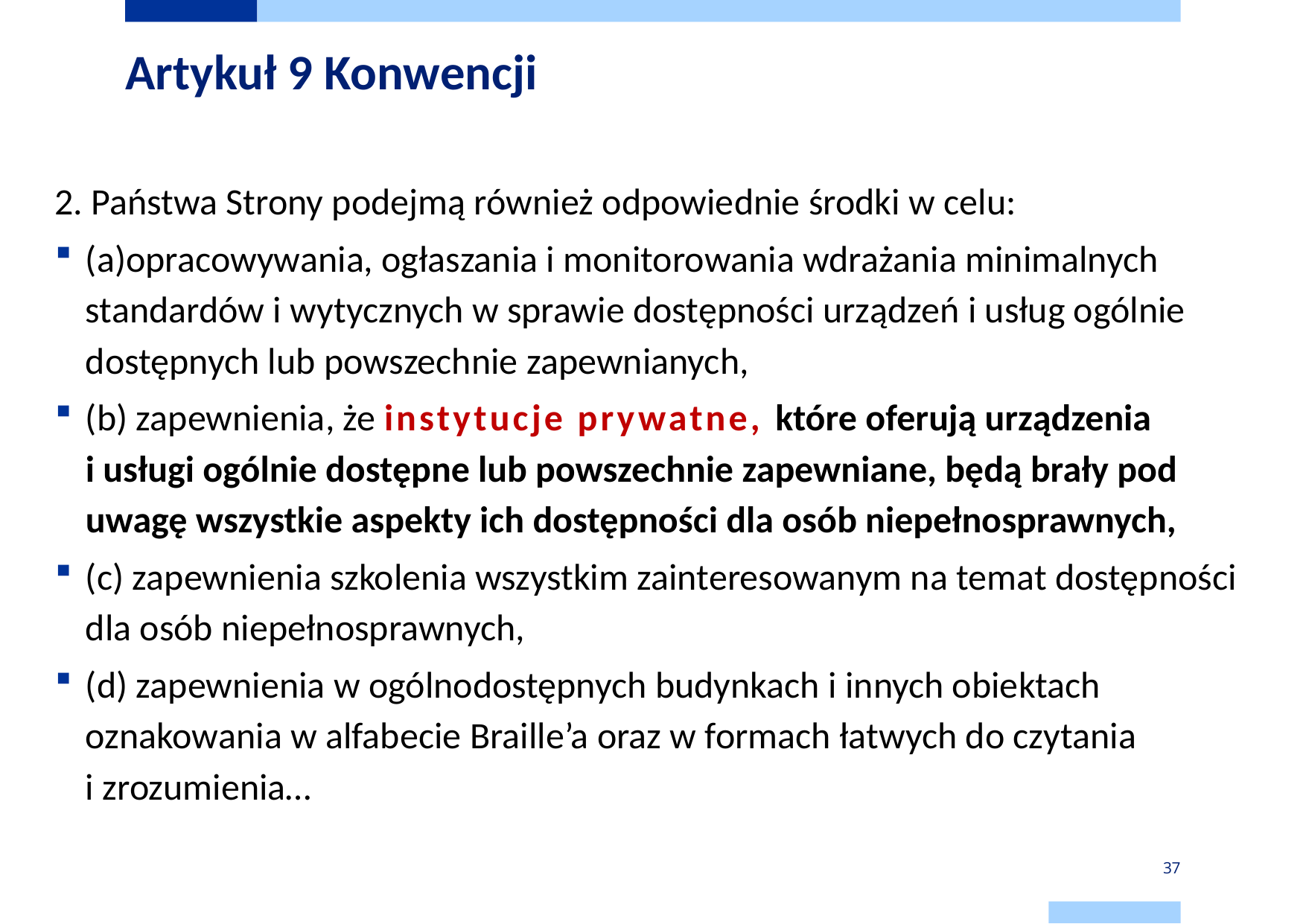

# Artykuł 9 Konwencji
2. Państwa Strony podejmą również odpowiednie środki w celu:
(a)opracowywania, ogłaszania i monitorowania wdrażania minimalnych standardów i wytycznych w sprawie dostępności urządzeń i usług ogólnie dostępnych lub powszechnie zapewnianych,
(b) zapewnienia, że instytucje prywatne, które oferują urządzenia
i usługi ogólnie dostępne lub powszechnie zapewniane, będą brały pod uwagę wszystkie aspekty ich dostępności dla osób niepełnosprawnych,
(c) zapewnienia szkolenia wszystkim zainteresowanym na temat dostępności dla osób niepełnosprawnych,
(d) zapewnienia w ogólnodostępnych budynkach i innych obiektach oznakowania w alfabecie Braille’a oraz w formach łatwych do czytania
i zrozumienia…
37